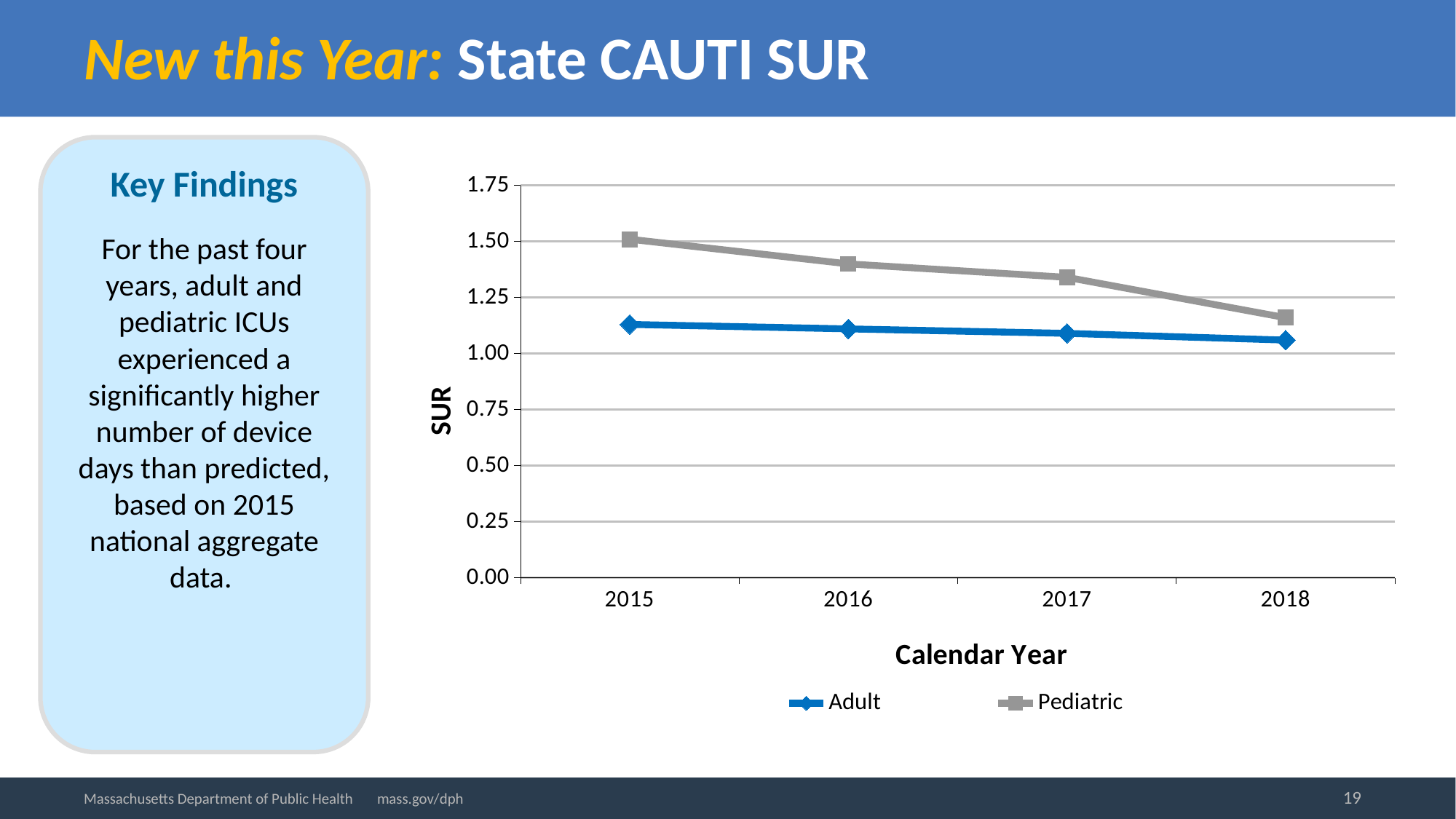

# New this Year: State CAUTI SUR
Key Findings

For the past four years, adult and pediatric ICUs experienced a significantly higher number of device days than predicted, based on 2015 national aggregate data.

### Chart

| Category | Adult | Pediatric |
|---|---|---|
| 2015 | 1.13 | 1.51 |
| 2016 | 1.11 | 1.4 |
| 2017 | 1.09 | 1.34 |
| 2018 | 1.06 | 1.16 |
19
Massachusetts Department of Public Health       mass.gov/dph